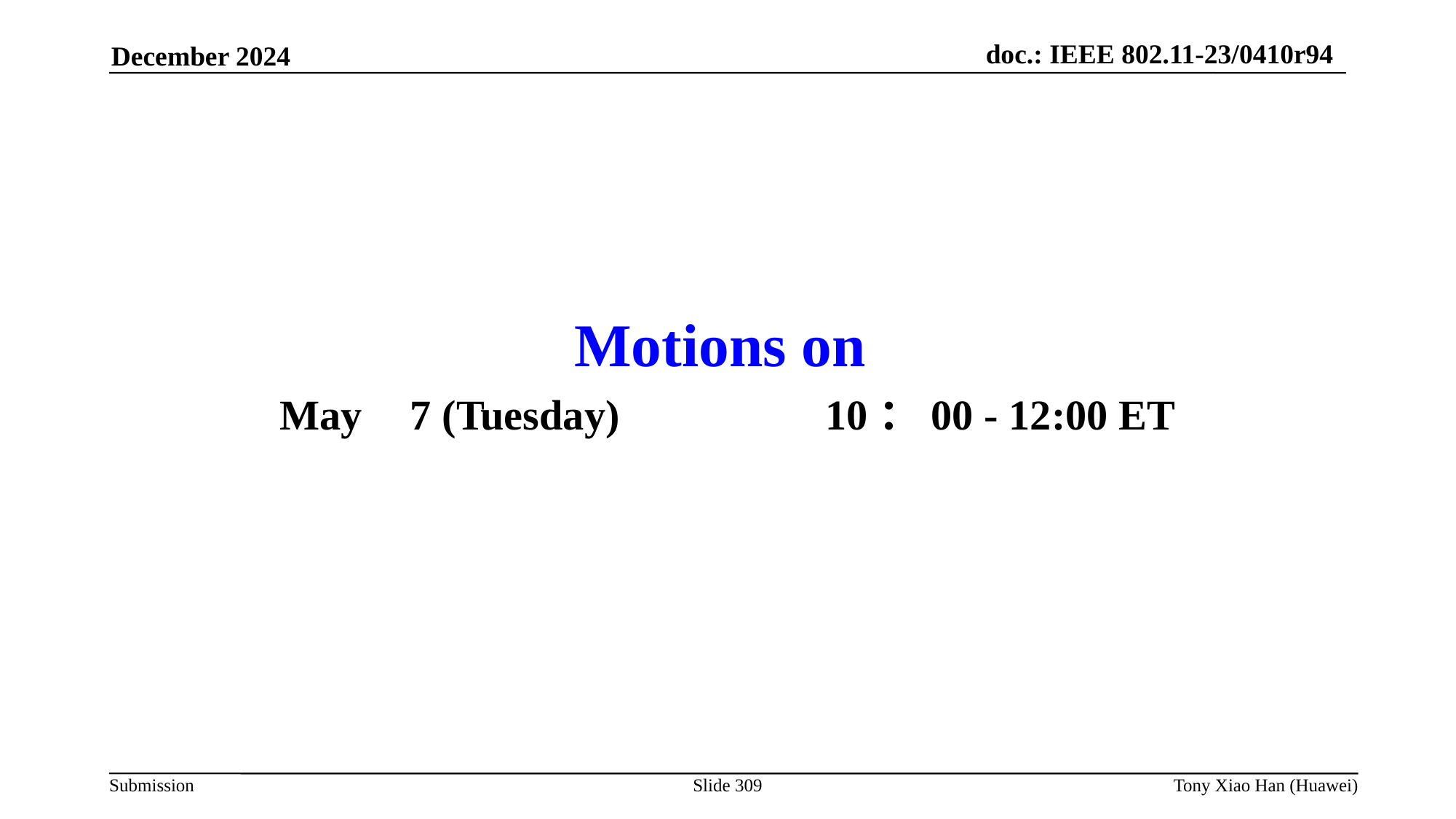

Motions on
May 	  7 (Tuesday)		10：00 - 12:00 ET